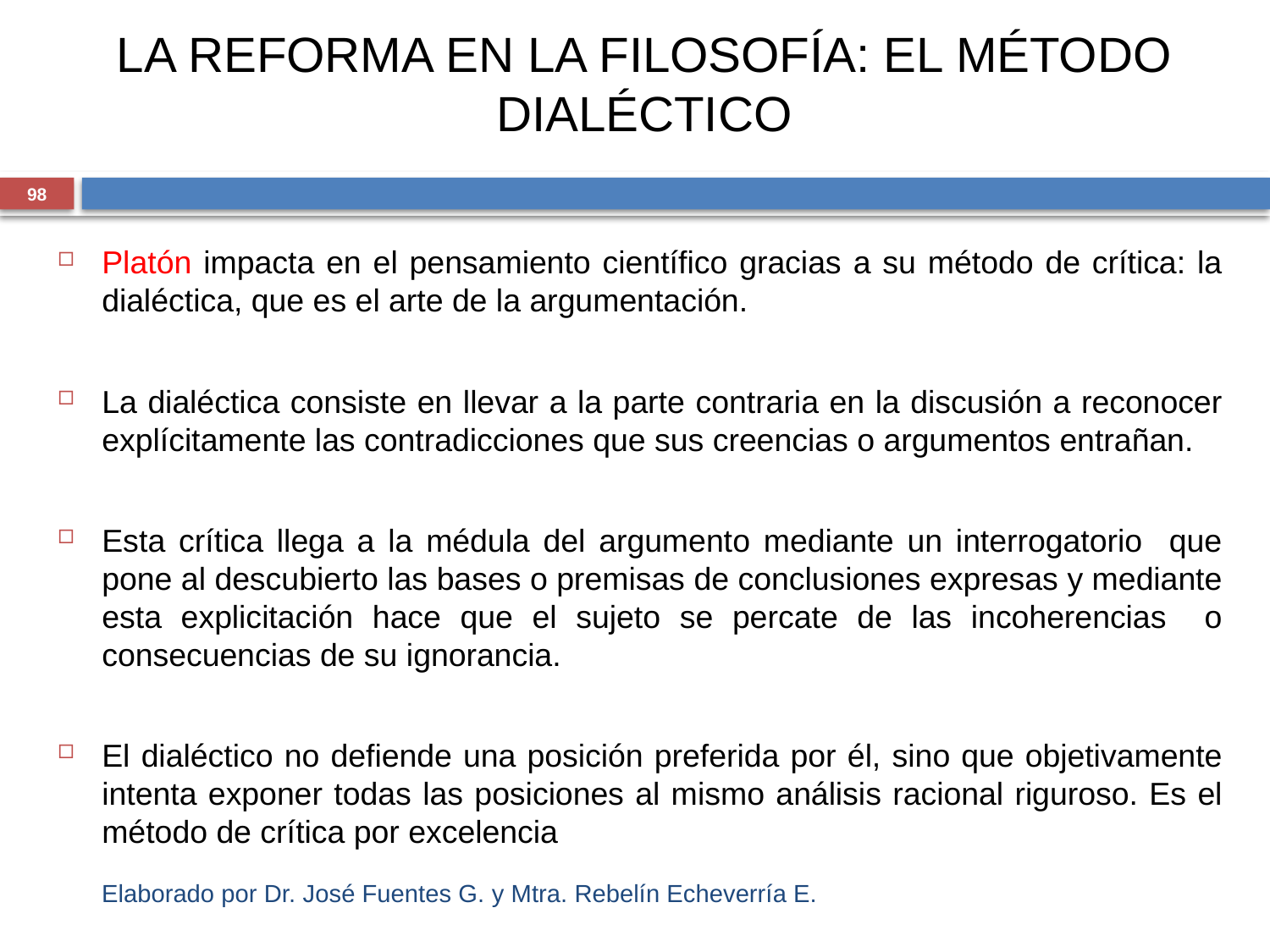

# LA REFORMA EN LA FILOSOFÍA: EL MÉTODO DIALÉCTICO
98
Platón impacta en el pensamiento científico gracias a su método de crítica: la dialéctica, que es el arte de la argumentación.

La dialéctica consiste en llevar a la parte contraria en la discusión a reconocer explícitamente las contradicciones que sus creencias o argumentos entrañan.

Esta crítica llega a la médula del argumento mediante un interrogatorio  que pone al descubierto las bases o premisas de conclusiones expresas y mediante esta explicitación hace que el sujeto se percate de las incoherencias  o consecuencias de su ignorancia.

El dialéctico no defiende una posición preferida por él, sino que objetivamente intenta exponer todas las posiciones al mismo análisis racional riguroso. Es el método de crítica por excelencia
Elaborado por Dr. José Fuentes G. y Mtra. Rebelín Echeverría E.